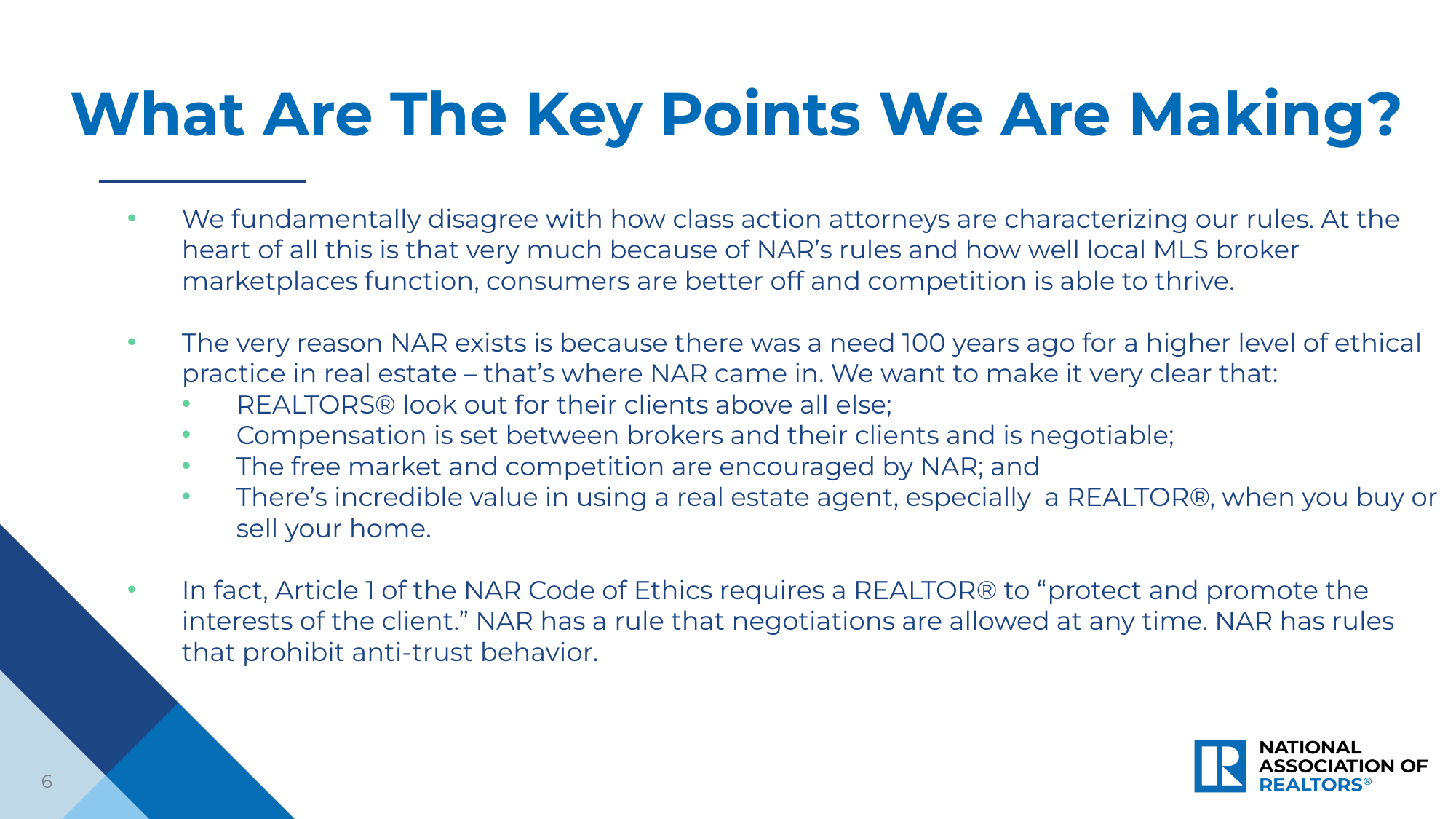

What Are The Key Points We Are Making?
We fundamentally disagree with how class action attorneys are characterizing our rules. At the heart of all this is that very much because of NAR’s rules and how well local MLS broker marketplaces function, consumers are better off and competition is able to thrive.

The very reason NAR exists is because there was a need 100 years ago for a higher level of ethical practice in real estate – that’s where NAR came in. We want to make it very clear that:
REALTORS® look out for their clients above all else;
Compensation is set between brokers and their clients and is negotiable;
The free market and competition are encouraged by NAR; and
There’s incredible value in using a real estate agent, especially  a REALTOR®, when you buy or sell your home.

In fact, Article 1 of the NAR Code of Ethics requires a REALTOR® to “protect and promote the interests of the client.” NAR has a rule that negotiations are allowed at any time. NAR has rules that prohibit anti-trust behavior.